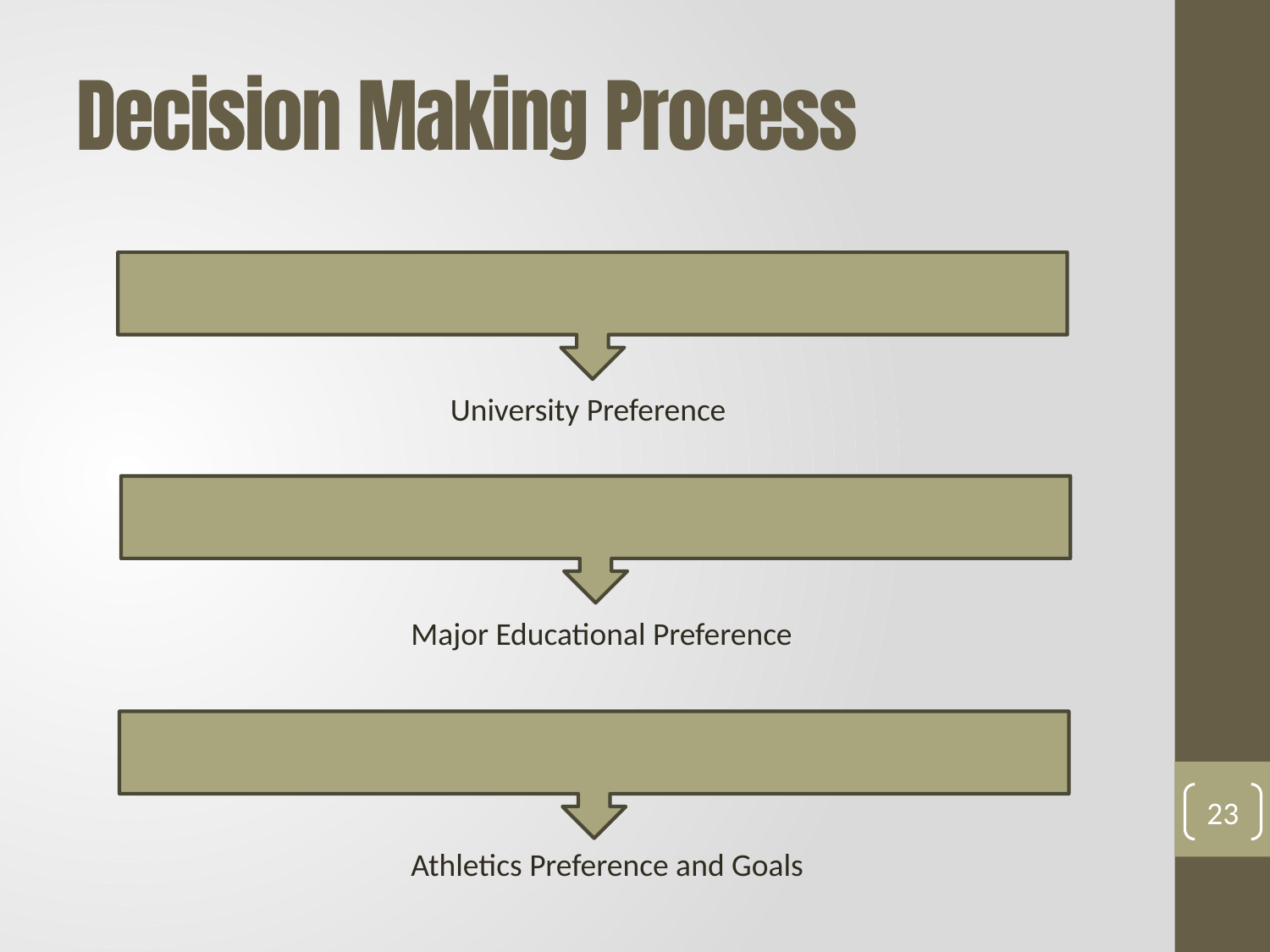

# Decision Making Process

University Preference

Major Educational Preference

23
Athletics Preference and Goals